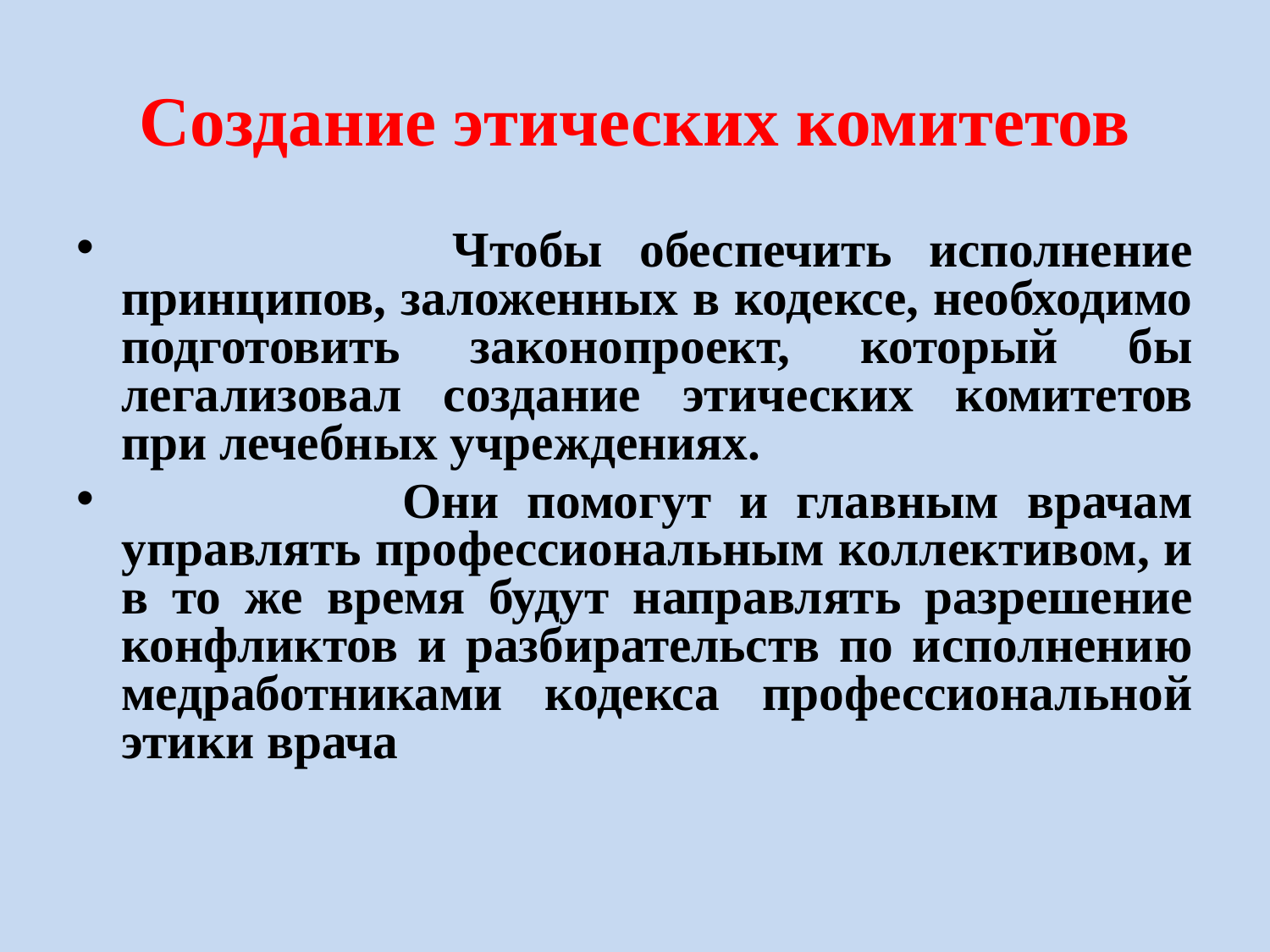

# Создание этических комитетов
         Чтобы обеспечить исполнение принципов, заложенных в кодексе, необходимо подготовить законопроект, который бы легализовал создание этических комитетов при лечебных учреждениях.
          Они помогут и главным врачам управлять профессиональным коллективом, и в то же время будут направлять разрешение конфликтов и разбирательств по исполнению медработниками кодекса профессиональной этики врача